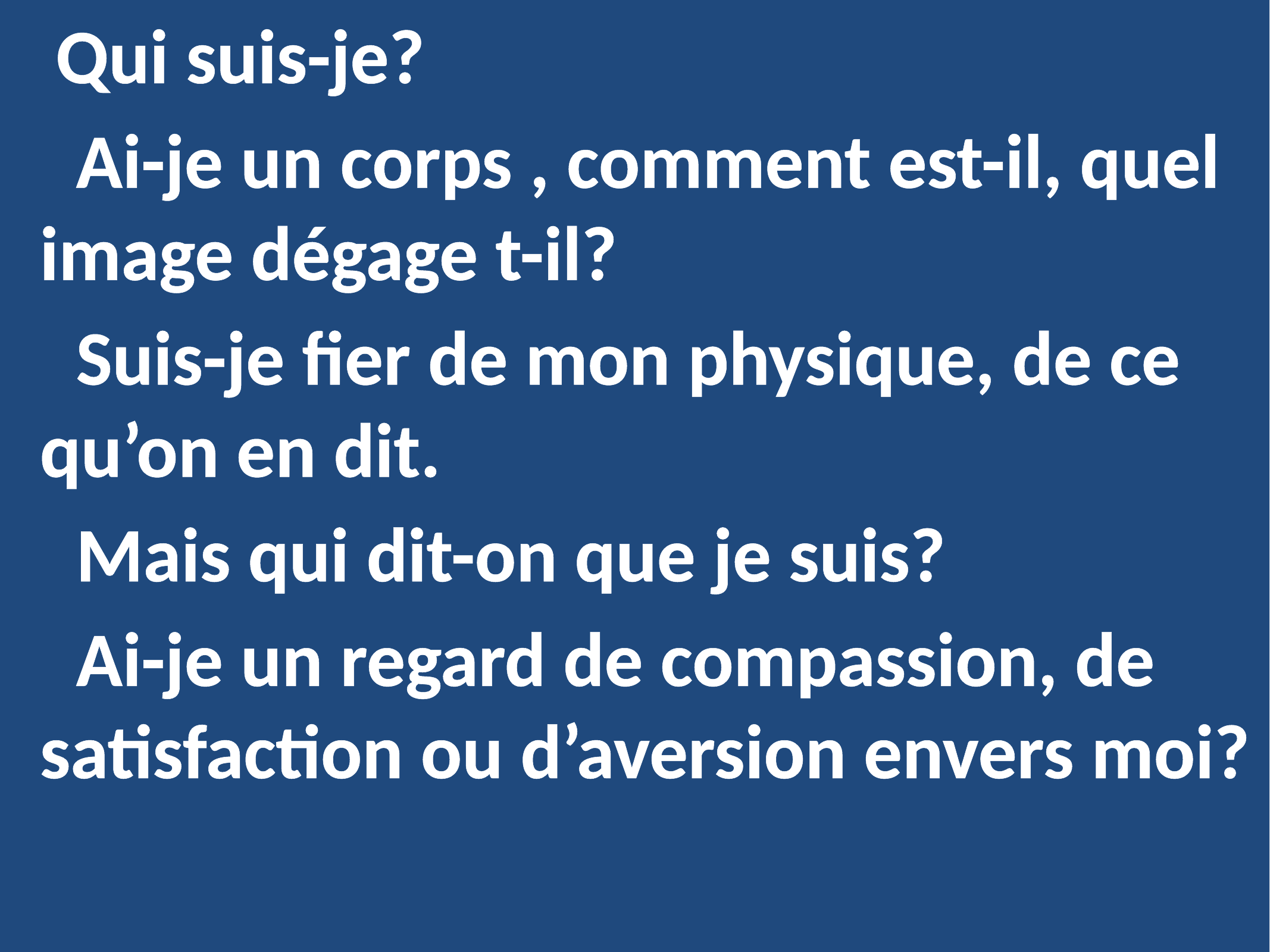

Qui suis-je?
    Ai-je un corps , comment est-il, quel image dégage t-il?
    Suis-je fier de mon physique, de ce qu’on en dit.
    Mais qui dit-on que je suis?
    Ai-je un regard de compassion, de satisfaction ou d’aversion envers moi?
#